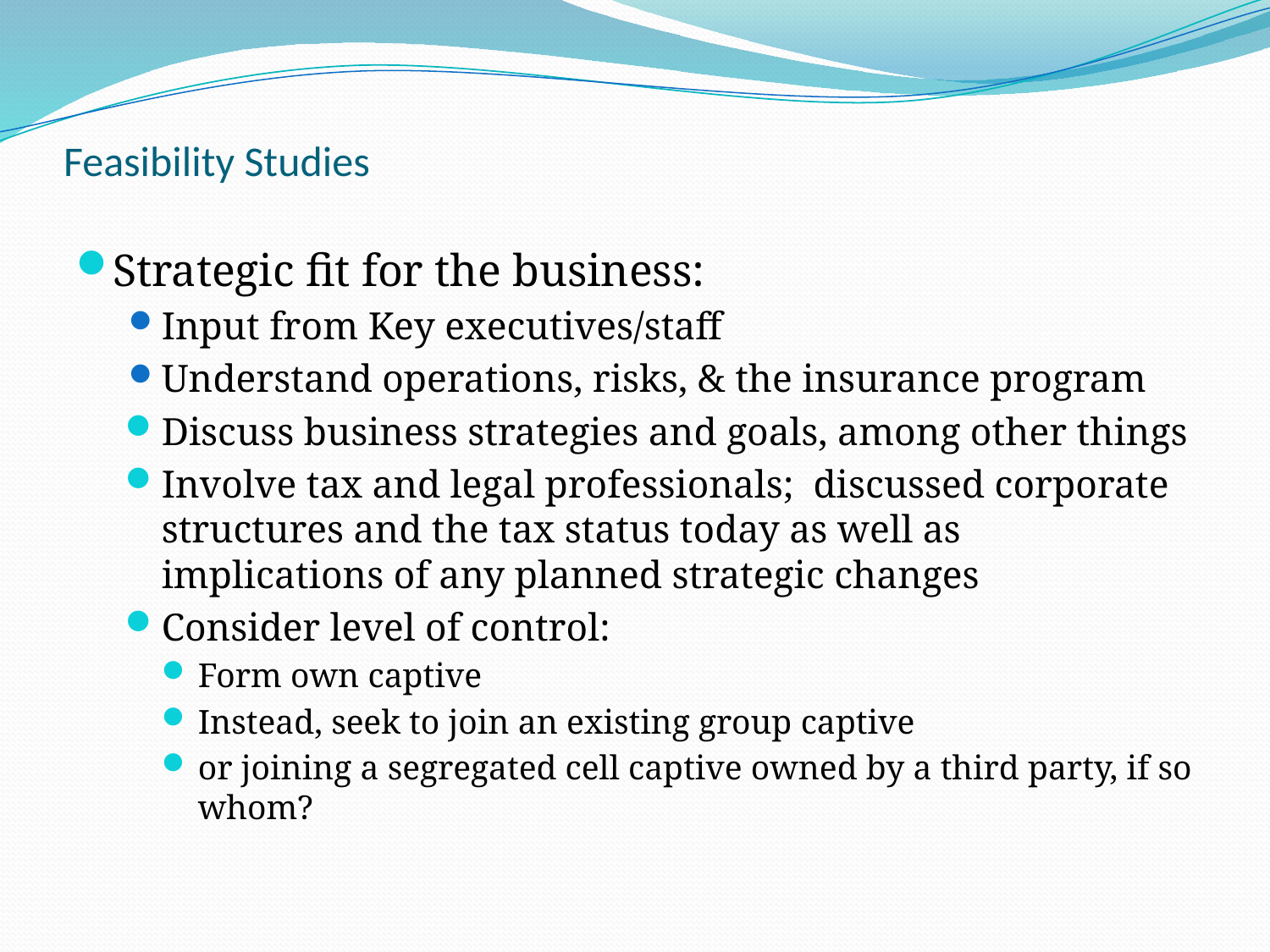

# Feasibility Studies
Strategic fit for the business:
Input from Key executives/staff
Understand operations, risks, & the insurance program
Discuss business strategies and goals, among other things
Involve tax and legal professionals;  discussed corporate structures and the tax status today as well as implications of any planned strategic changes
Consider level of control:
Form own captive
Instead, seek to join an existing group captive
or joining a segregated cell captive owned by a third party, if so whom?